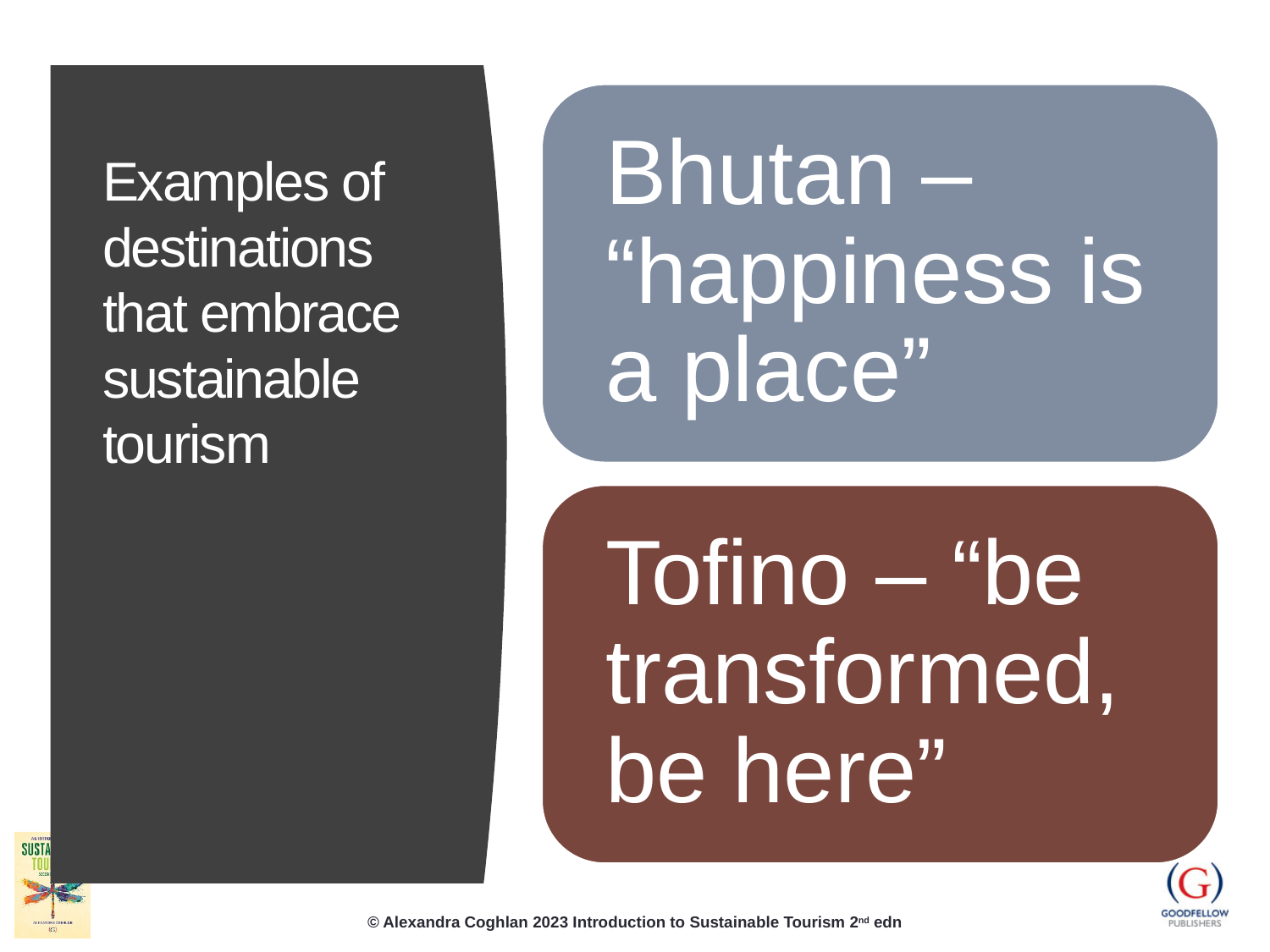

Bhutan – “happiness is a place”
Tofino – “be transformed, be here”

# Examples of destinations that embrace sustainable tourism